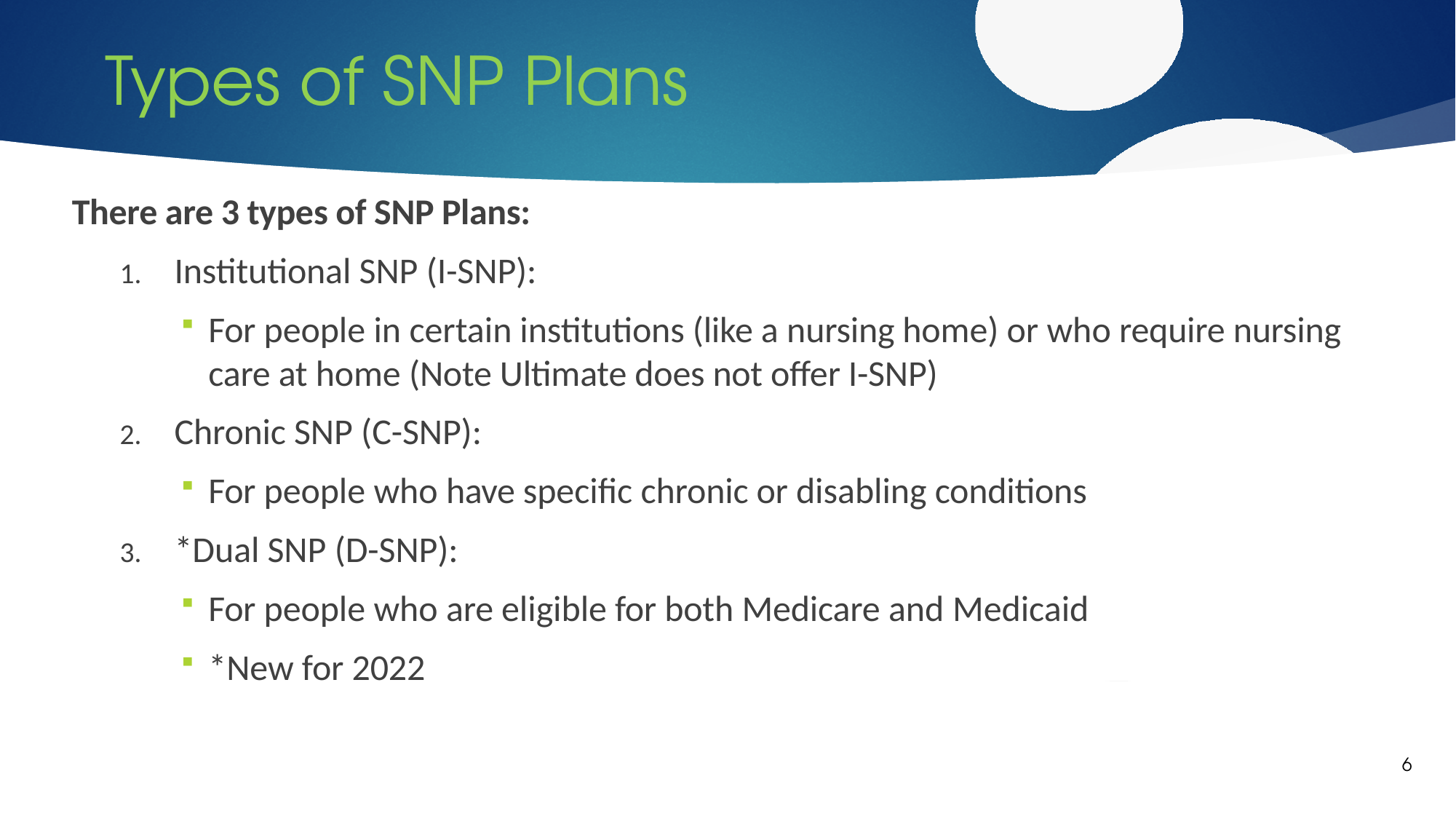

# Types of SNP Plans
There are 3 types of SNP Plans:
Institutional SNP (I-SNP):
For people in certain institutions (like a nursing home) or who require nursing  care at home (Note Ultimate does not offer I-SNP)
Chronic SNP (C-SNP):
For people who have specific chronic or disabling conditions
*Dual SNP (D-SNP):
For people who are eligible for both Medicare and Medicaid
*New for 2022

6